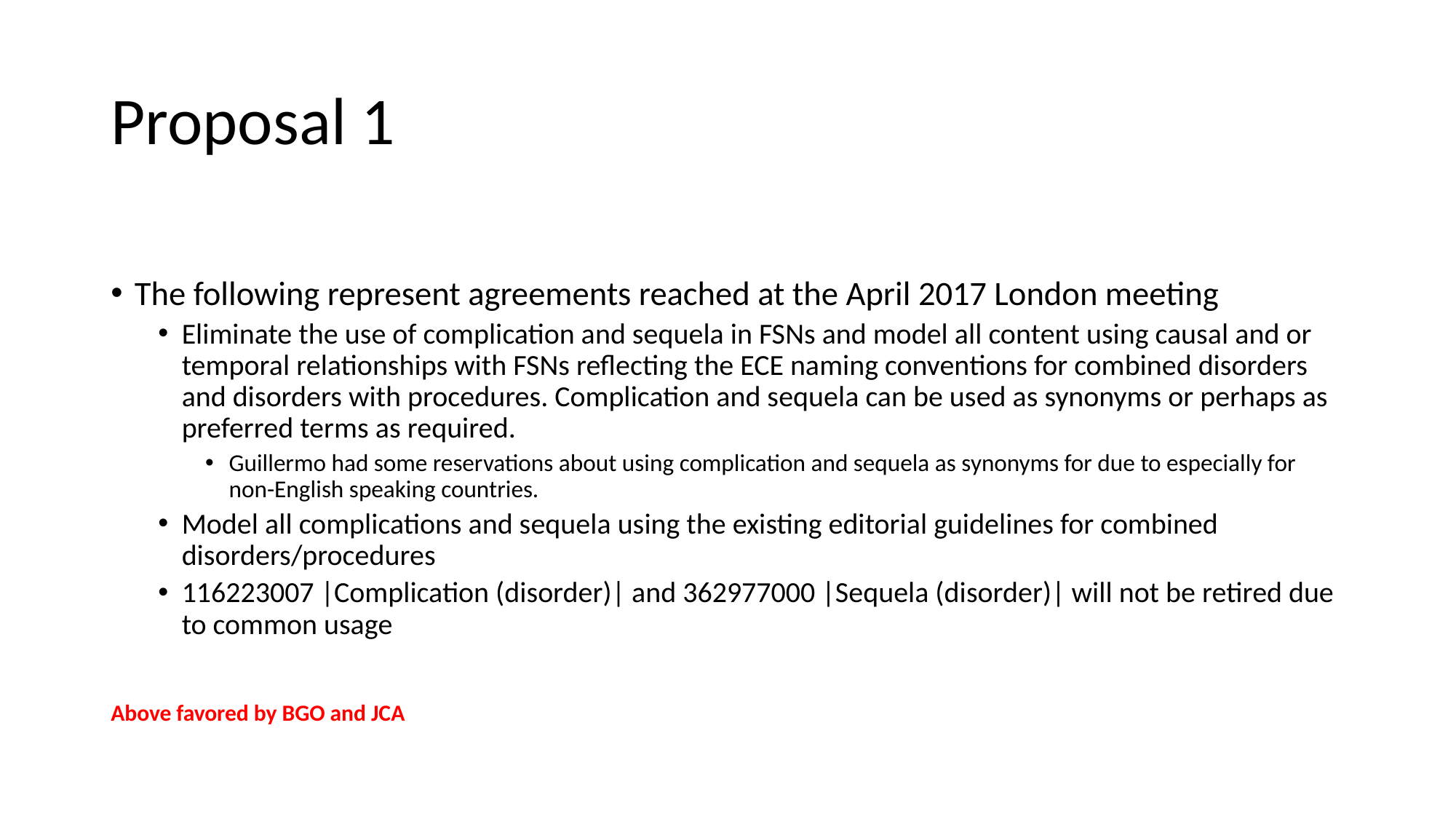

# Proposal 1

The following represent agreements reached at the April 2017 London meeting
Eliminate the use of complication and sequela in FSNs and model all content using causal and or temporal relationships with FSNs reflecting the ECE naming conventions for combined disorders and disorders with procedures. Complication and sequela can be used as synonyms or perhaps as preferred terms as required.
Guillermo had some reservations about using complication and sequela as synonyms for due to especially for non-English speaking countries.
Model all complications and sequela using the existing editorial guidelines for combined disorders/procedures
116223007 |Complication (disorder)| and 362977000 |Sequela (disorder)| will not be retired due to common usage

Above favored by BGO and JCA